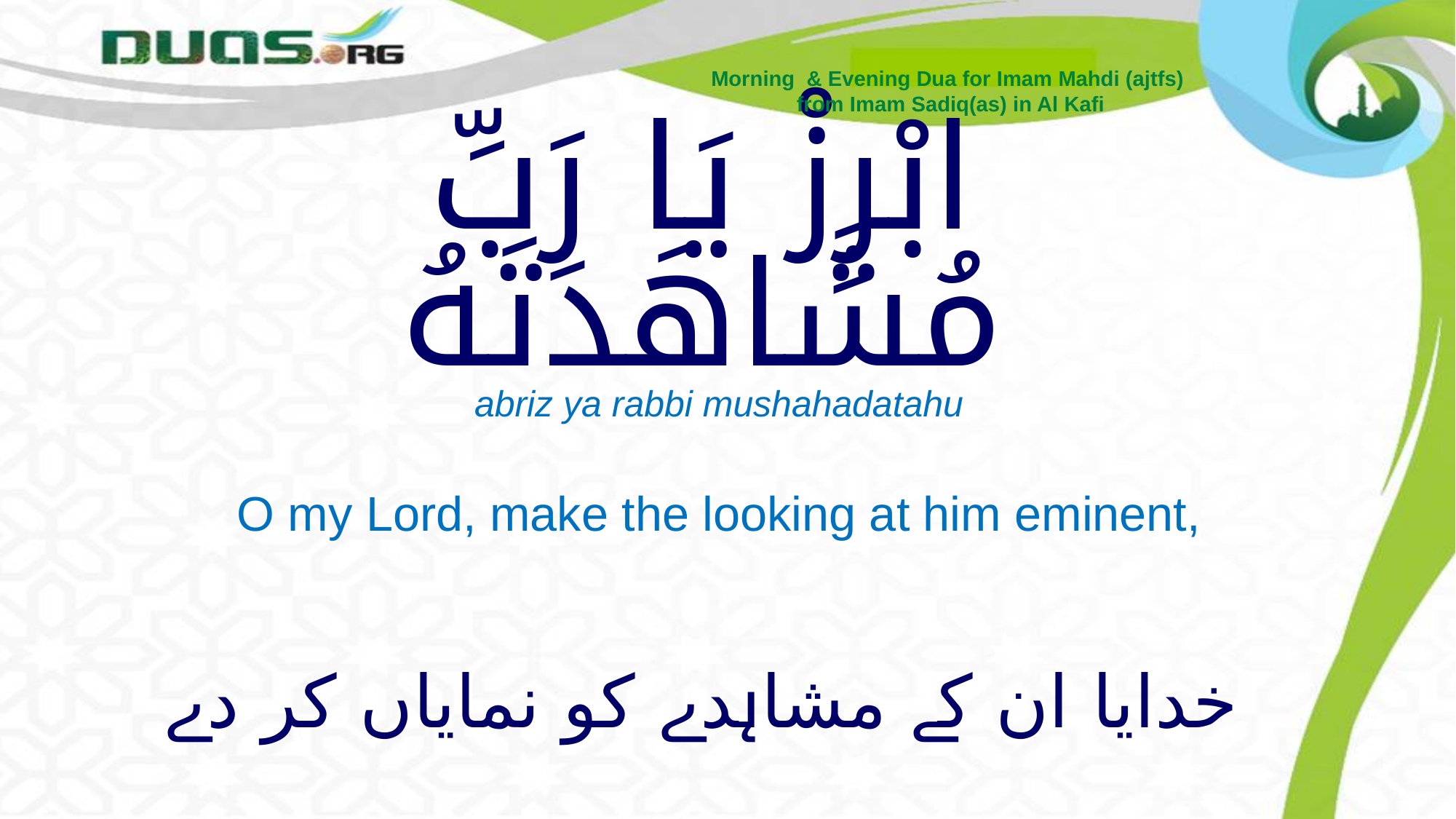

Morning  & Evening Dua for Imam Mahdi (ajtfs)
from Imam Sadiq(as) in Al Kafi
# ابْرِزْ يَا رَبِّ مُشَاهَدَتَهُ

abriz ya rabbi mushahadatahu

O my Lord, make the looking at him eminent,

خدایا ان کے مشاہدے کو نمایاں کر دے